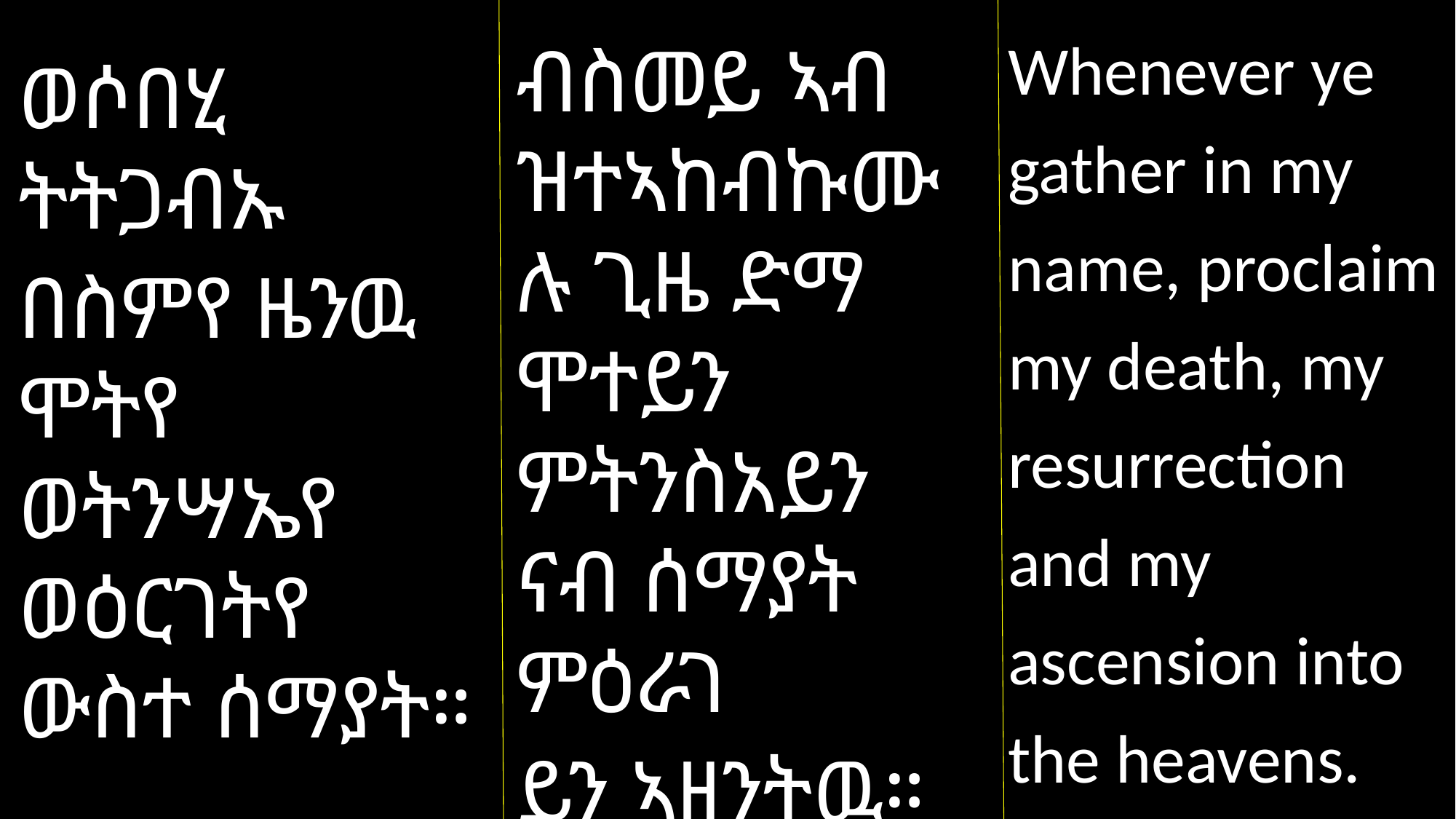

Whenever ye gather in my name, proclaim my death, my resurrection
and my ascension into the heavens.
ብስመይ ኣብ ዝተኣከብኩሙሉ ጊዜ ድማ ሞተይን ምትንስአይን ናብ ሰማያት  ምዕራገ
ይን ኣዘንትዉ።
ወሶበሂ ትትጋብኡ
በስምየ ዜንዉ ሞትየ ወትንሣኤየ ወዕርገትየ ውስተ ሰማያት።